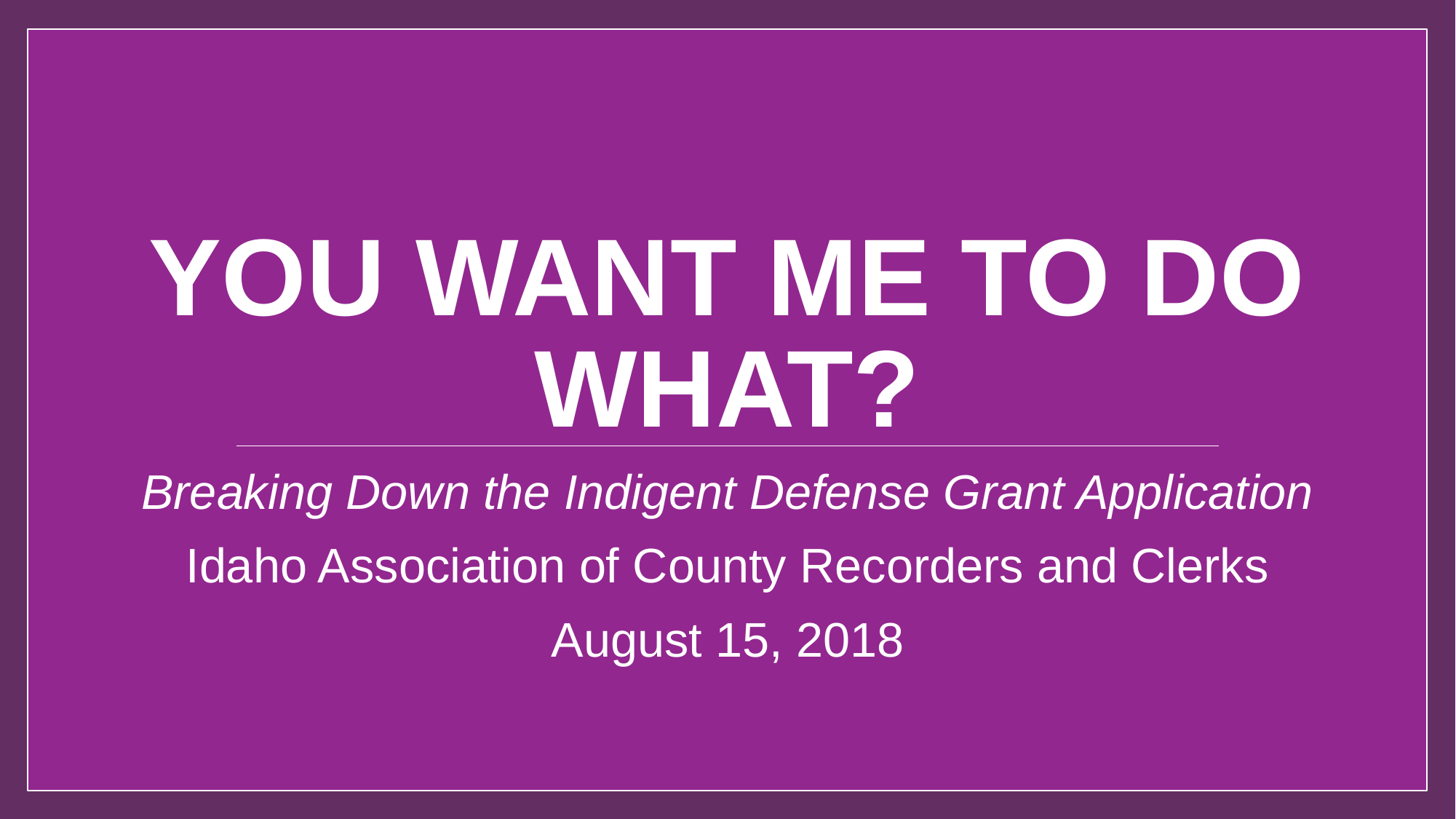

# You want me to do what?
Breaking Down the Indigent Defense Grant Application
Idaho Association of County Recorders and Clerks
August 15, 2018